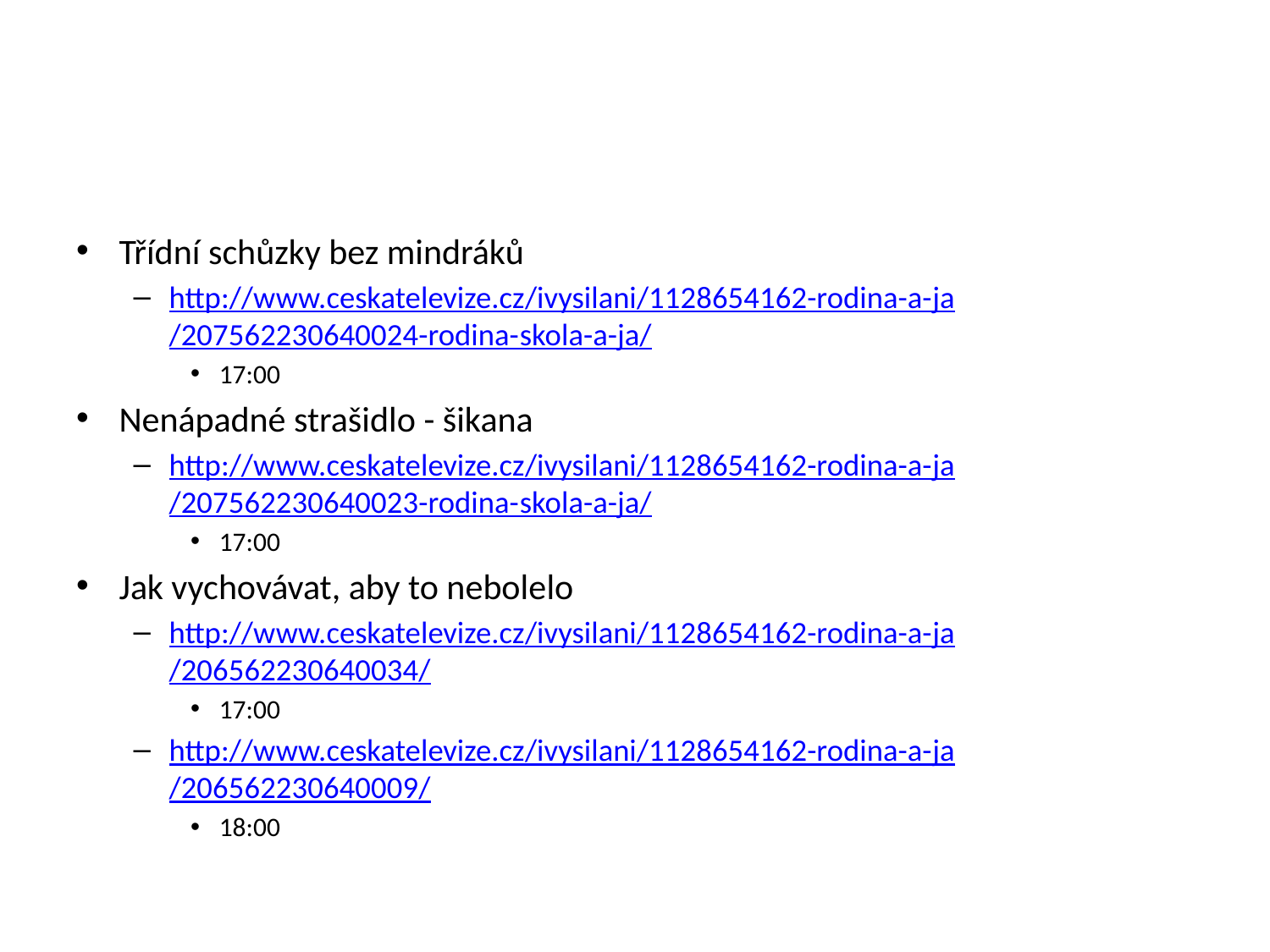

#
Třídní schůzky bez mindráků
http://www.ceskatelevize.cz/ivysilani/1128654162-rodina-a-ja/207562230640024-rodina-skola-a-ja/
17:00
Nenápadné strašidlo - šikana
http://www.ceskatelevize.cz/ivysilani/1128654162-rodina-a-ja/207562230640023-rodina-skola-a-ja/
17:00
Jak vychovávat, aby to nebolelo
http://www.ceskatelevize.cz/ivysilani/1128654162-rodina-a-ja/206562230640034/
17:00
http://www.ceskatelevize.cz/ivysilani/1128654162-rodina-a-ja/206562230640009/
18:00